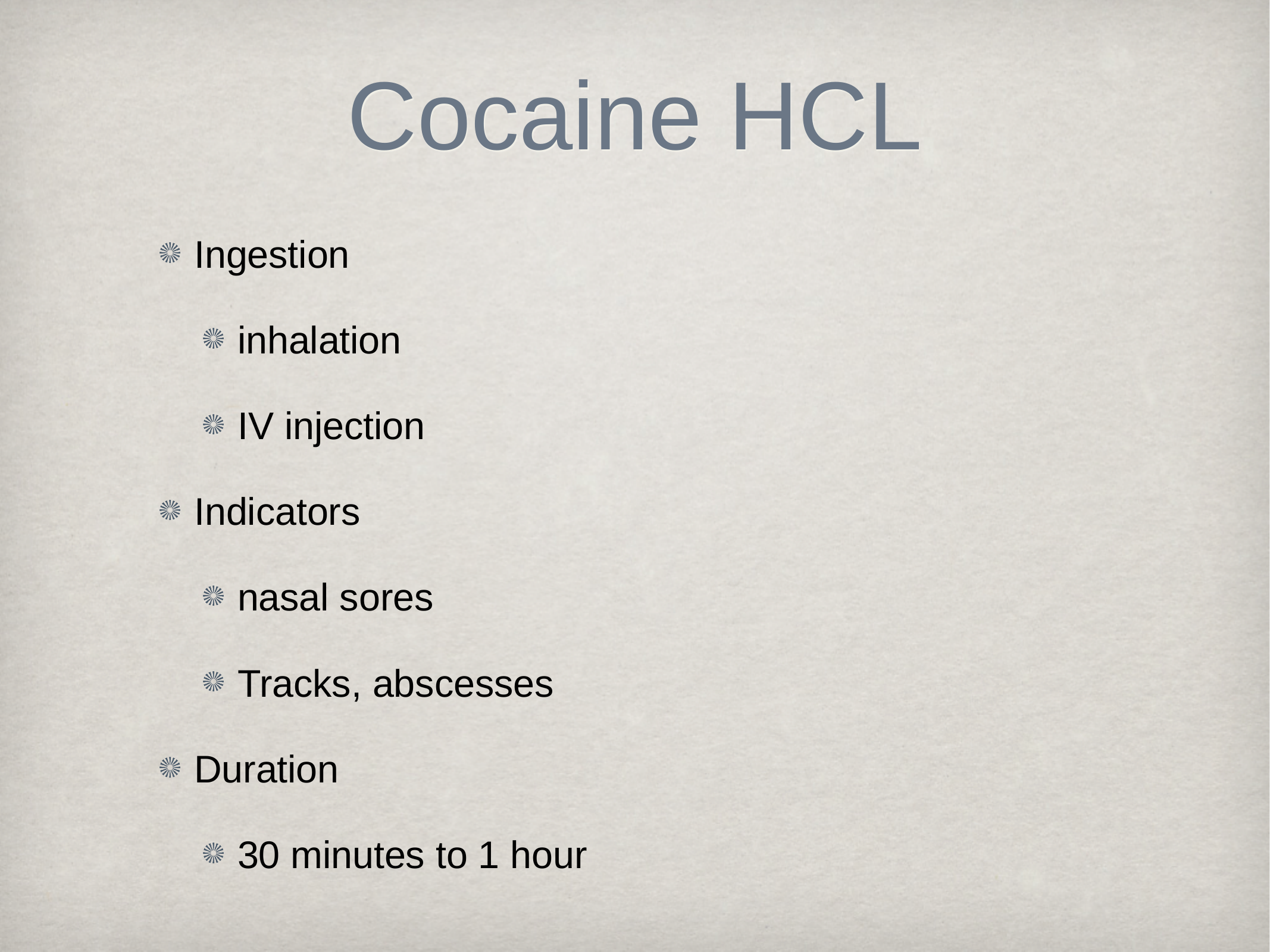

# Cocaine HCL
Ingestion
inhalation
IV injection
Indicators
nasal sores
Tracks, abscesses
Duration
30 minutes to 1 hour